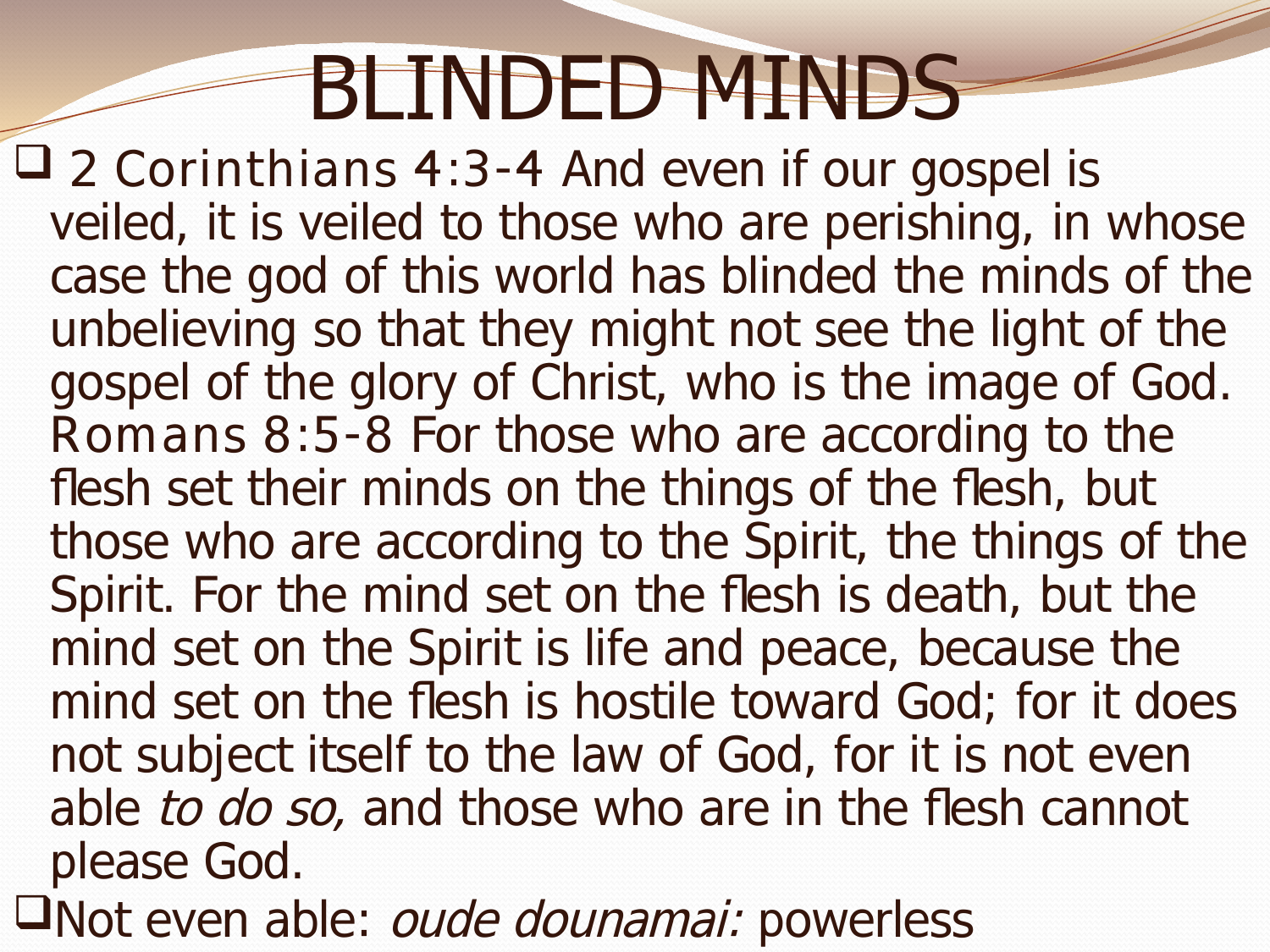

# BLINDED MINDS
 2 Corinthians 4:3-4 And even if our gospel is veiled, it is veiled to those who are perishing, in whose case the god of this world has blinded the minds of the unbelieving so that they might not see the light of the gospel of the glory of Christ, who is the image of God.
Romans 8:5-8 For those who are according to the flesh set their minds on the things of the flesh, but those who are according to the Spirit, the things of the Spirit. For the mind set on the flesh is death, but the mind set on the Spirit is life and peace, because the mind set on the flesh is hostile toward God; for it does not subject itself to the law of God, for it is not even able to do so, and those who are in the flesh cannot please God.
Not even able: oude dounamai: powerless